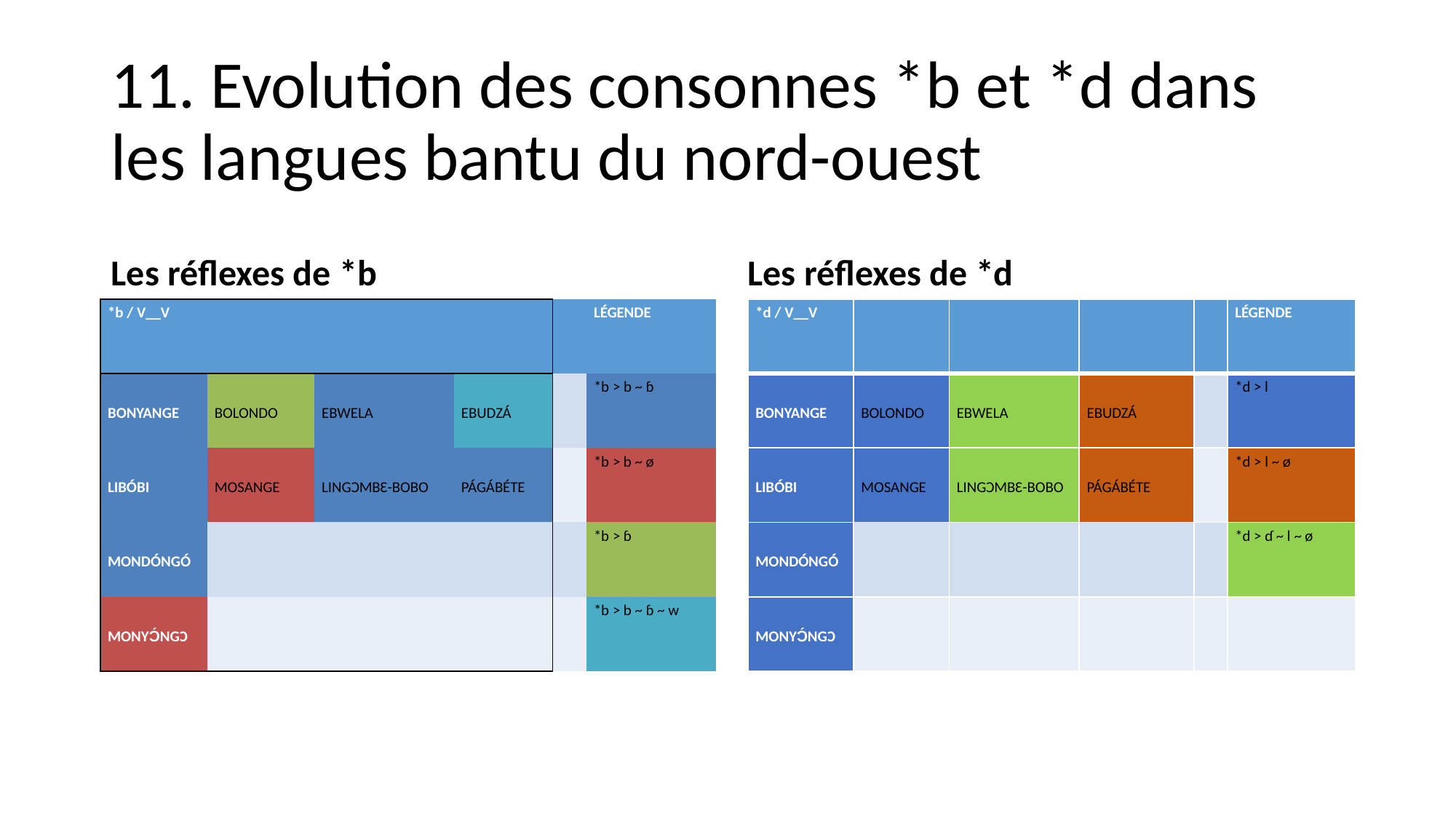

# 11. Evolution des consonnes *b et *d dans les langues bantu du nord-ouest
Les réflexes de *b
Les réflexes de *d
| \*b / V\_\_V |  |  |  |  | légende |
| --- | --- | --- | --- | --- | --- |
| bonyange | bolondo | ebwela | ebudzá |  | \*b > b ~ ɓ |
| libóbi | mosange | LIngɔmbɛ-bobo | págábéte |  | \*b > b ~ ø |
| mondóngó |  |  |  |  | \*b > ɓ |
| monyɔ́ngɔ |  |  |  |  | \*b > b ~ ɓ ~ w |
| \*d / V\_\_V |  |  |  |  | légende |
| --- | --- | --- | --- | --- | --- |
| bonyange | bolondo | ebwela | ebudzá |  | \*d > l |
| libóbi | mosange | LIngɔmbɛ-bobo | págábéte |  | \*d > l ~ ø |
| mondóngó |  |  |  |  | \*d > ɗ ~ l ~ ø |
| monyɔ́ngɔ |  |  |  |  |  |